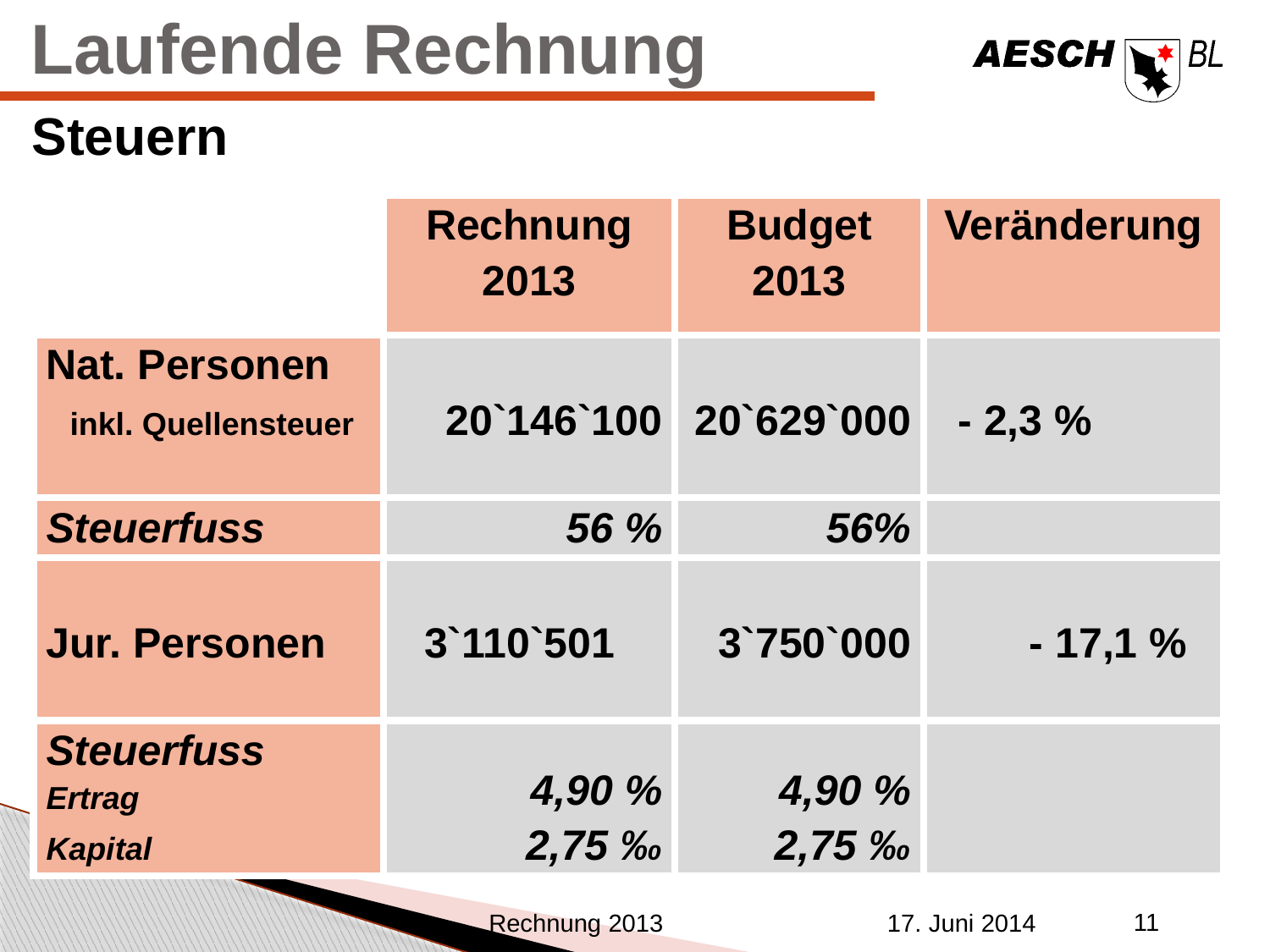

Laufende Rechnung
Steuern
|  | Rechnung 2013 | Budget 2013 | Veränderung |
| --- | --- | --- | --- |
| Nat. Personen inkl. Quellensteuer | 20`146`100 | 20`629`000 | - 2,3 % |
| Steuerfuss | 56 % | 56% |  |
| Jur. Personen | 3`110`501 | 3`750`000 | - 17,1 % |
| Steuerfuss Ertrag Kapital | 4,90 % 2,75 ‰ | 4,90 % 2,75 ‰ |  |
11
Rechnung 2013
17. Juni 2014